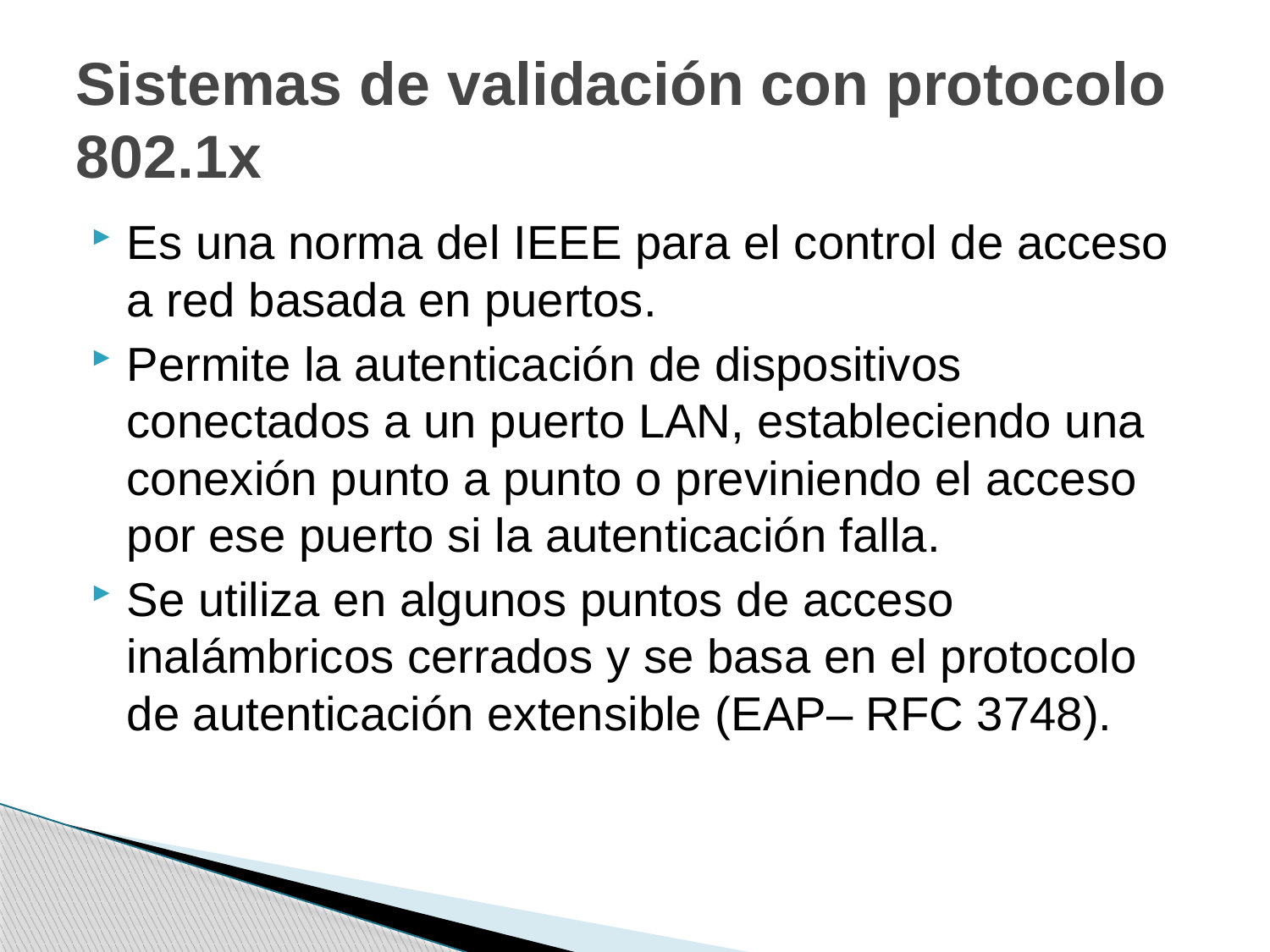

# Sistemas de validación con protocolo 802.1x
Es una norma del IEEE para el control de acceso a red basada en puertos.
Permite la autenticación de dispositivos conectados a un puerto LAN, estableciendo una conexión punto a punto o previniendo el acceso por ese puerto si la autenticación falla.
Se utiliza en algunos puntos de acceso inalámbricos cerrados y se basa en el protocolo de autenticación extensible (EAP– RFC 3748).